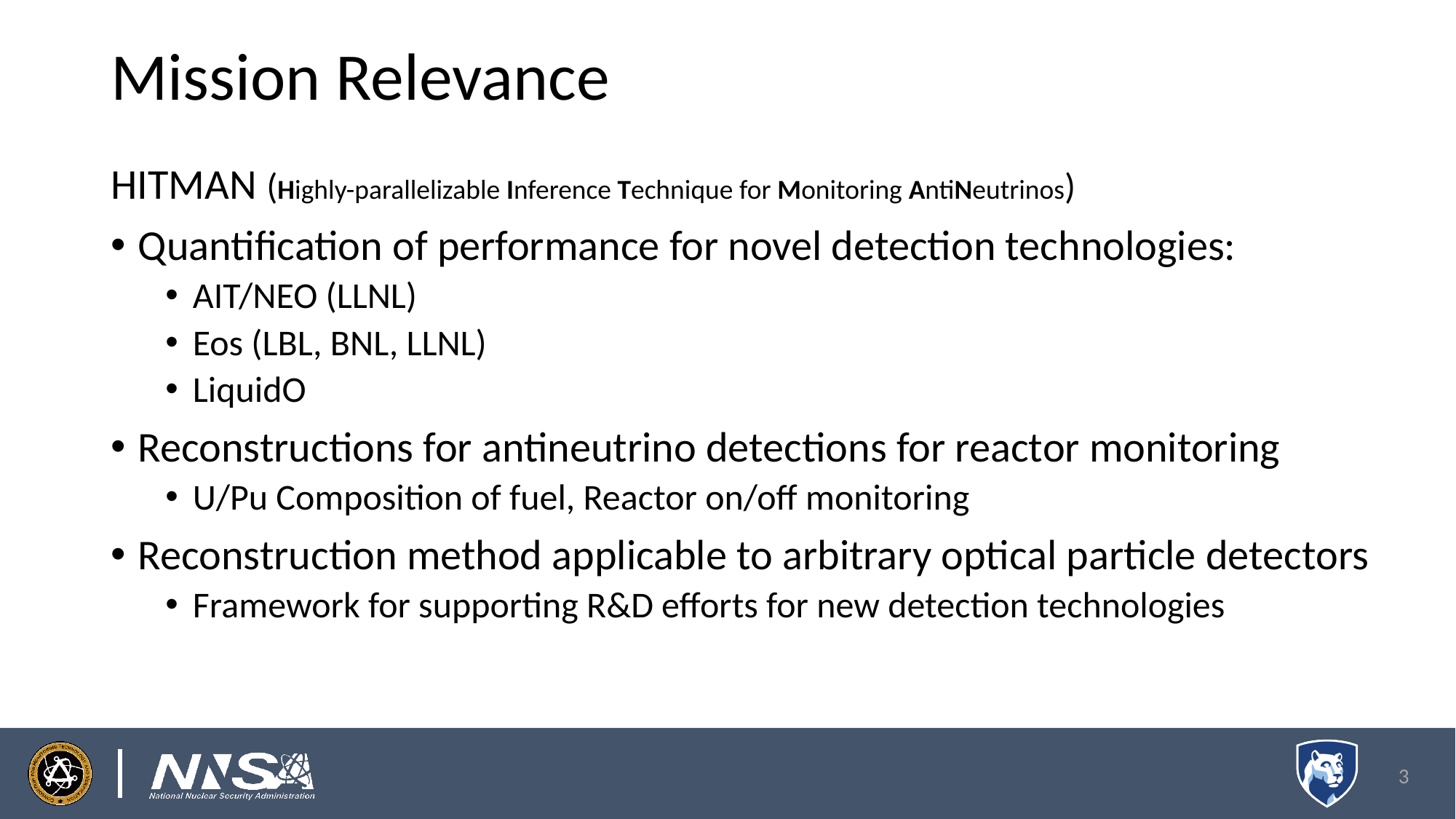

# Mission Relevance
HITMAN (Highly-parallelizable Inference Technique for Monitoring AntiNeutrinos)
Quantification of performance for novel detection technologies:
AIT/NEO (LLNL)
Eos (LBL, BNL, LLNL)
LiquidO
Reconstructions for antineutrino detections for reactor monitoring
U/Pu Composition of fuel, Reactor on/off monitoring
Reconstruction method applicable to arbitrary optical particle detectors
Framework for supporting R&D efforts for new detection technologies